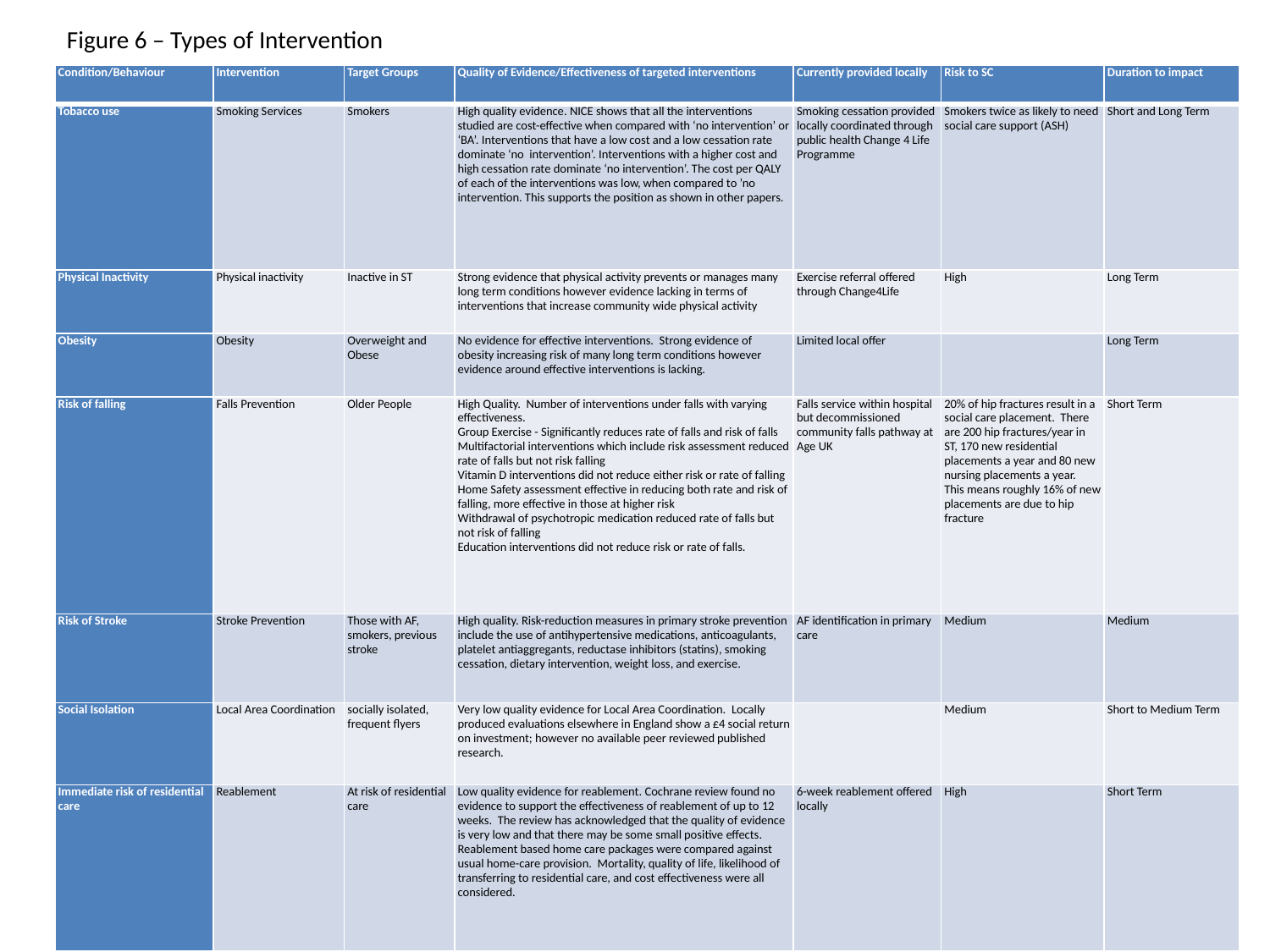

# Figure 6 – Types of Intervention
| Condition/Behaviour | Intervention | Target Groups | Quality of Evidence/Effectiveness of targeted interventions | Currently provided locally | Risk to SC | Duration to impact |
| --- | --- | --- | --- | --- | --- | --- |
| Tobacco use | Smoking Services | Smokers | High quality evidence. NICE shows that all the interventions studied are cost-effective when compared with ‘no intervention’ or ‘BA’. Interventions that have a low cost and a low cessation rate dominate ‘no intervention’. Interventions with a higher cost and high cessation rate dominate ‘no intervention’. The cost per QALY of each of the interventions was low, when compared to ’no intervention. This supports the position as shown in other papers. | Smoking cessation provided locally coordinated through public health Change 4 Life Programme | Smokers twice as likely to need social care support (ASH) | Short and Long Term |
| Physical Inactivity | Physical inactivity | Inactive in ST | Strong evidence that physical activity prevents or manages many long term conditions however evidence lacking in terms of interventions that increase community wide physical activity | Exercise referral offered through Change4Life | High | Long Term |
| Obesity | Obesity | Overweight and Obese | No evidence for effective interventions. Strong evidence of obesity increasing risk of many long term conditions however evidence around effective interventions is lacking. | Limited local offer |  | Long Term |
| Risk of falling | Falls Prevention | Older People | High Quality. Number of interventions under falls with varying effectiveness. Group Exercise - Significantly reduces rate of falls and risk of falls Multifactorial interventions which include risk assessment reduced rate of falls but not risk falling Vitamin D interventions did not reduce either risk or rate of falling Home Safety assessment effective in reducing both rate and risk of falling, more effective in those at higher risk Withdrawal of psychotropic medication reduced rate of falls but not risk of falling Education interventions did not reduce risk or rate of falls. | Falls service within hospital but decommissioned community falls pathway at Age UK | 20% of hip fractures result in a social care placement. There are 200 hip fractures/year in ST, 170 new residential placements a year and 80 new nursing placements a year. This means roughly 16% of new placements are due to hip fracture | Short Term |
| Risk of Stroke | Stroke Prevention | Those with AF, smokers, previous stroke | High quality. Risk-reduction measures in primary stroke prevention include the use of antihypertensive medications, anticoagulants, platelet antiaggregants, reductase inhibitors (statins), smoking cessation, dietary intervention, weight loss, and exercise. | AF identification in primary care | Medium | Medium |
| Social Isolation | Local Area Coordination | socially isolated, frequent flyers | Very low quality evidence for Local Area Coordination. Locally produced evaluations elsewhere in England show a £4 social return on investment; however no available peer reviewed published research. |  | Medium | Short to Medium Term |
| Immediate risk of residential care | Reablement | At risk of residential care | Low quality evidence for reablement. Cochrane review found no evidence to support the effectiveness of reablement of up to 12 weeks. The review has acknowledged that the quality of evidence is very low and that there may be some small positive effects. Reablement based home care packages were compared against usual home-care provision. Mortality, quality of life, likelihood of transferring to residential care, and cost effectiveness were all considered. | 6-week reablement offered locally | High | Short Term |